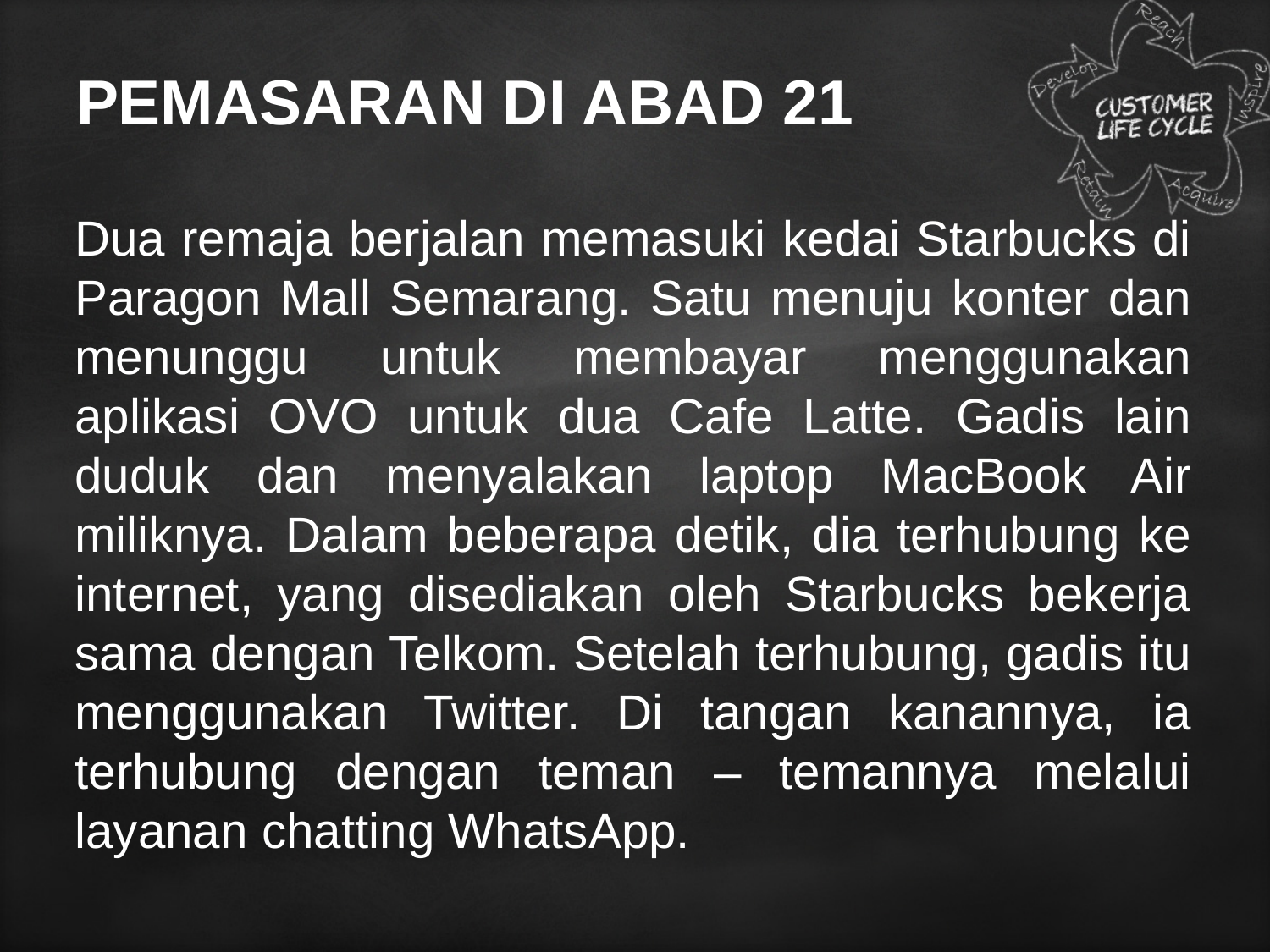

# PEMASARAN DI ABAD 21
Dua remaja berjalan memasuki kedai Starbucks di Paragon Mall Semarang. Satu menuju konter dan menunggu untuk membayar menggunakan aplikasi OVO untuk dua Cafe Latte. Gadis lain duduk dan menyalakan laptop MacBook Air miliknya. Dalam beberapa detik, dia terhubung ke internet, yang disediakan oleh Starbucks bekerja sama dengan Telkom. Setelah terhubung, gadis itu menggunakan Twitter. Di tangan kanannya, ia terhubung dengan teman – temannya melalui layanan chatting WhatsApp.